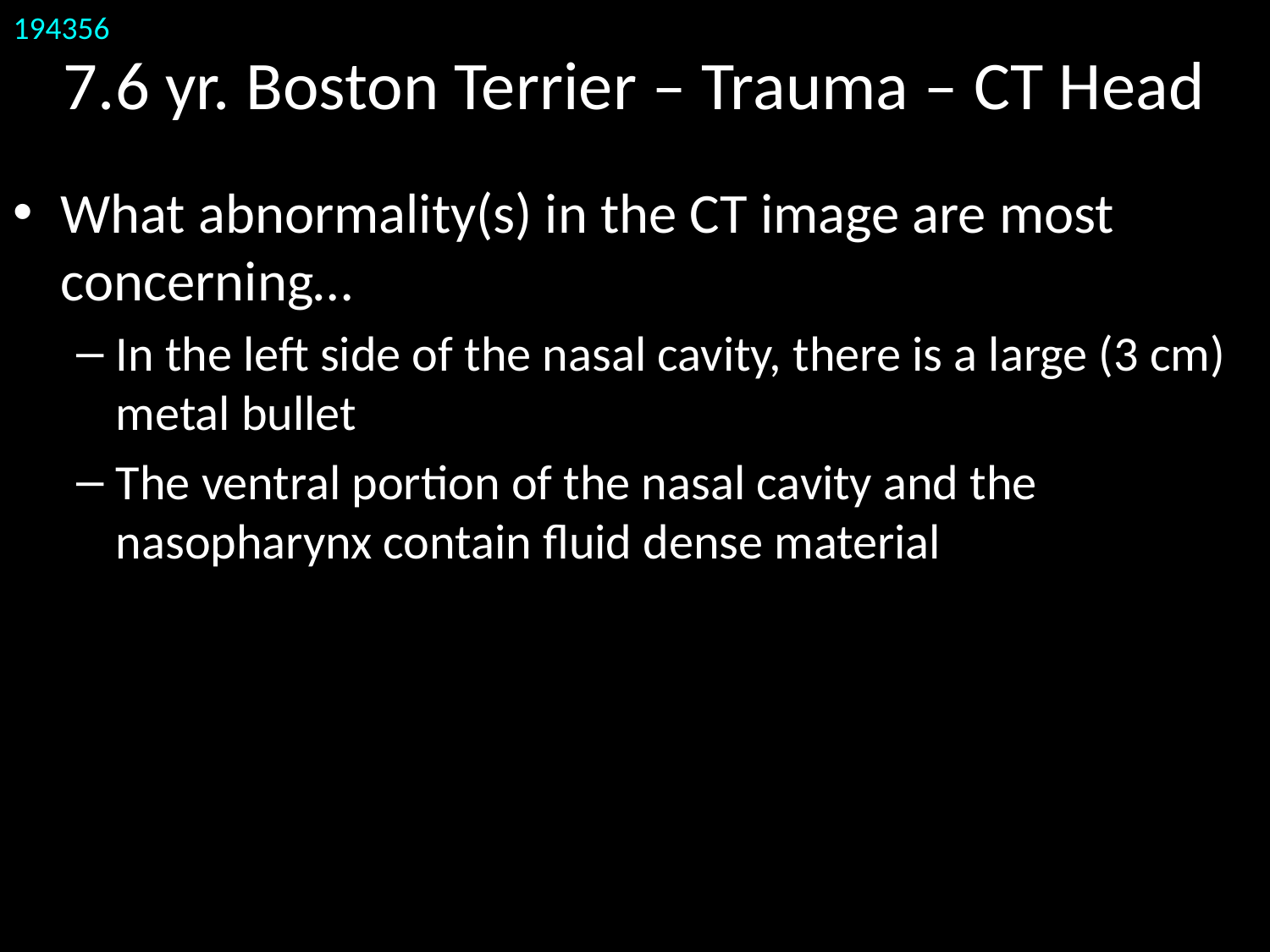

194356
# 7.6 yr. Boston Terrier – Trauma – CT Head
What abnormality(s) in the CT image are most concerning…
In the left side of the nasal cavity, there is a large (3 cm) metal bullet
The ventral portion of the nasal cavity and the nasopharynx contain fluid dense material